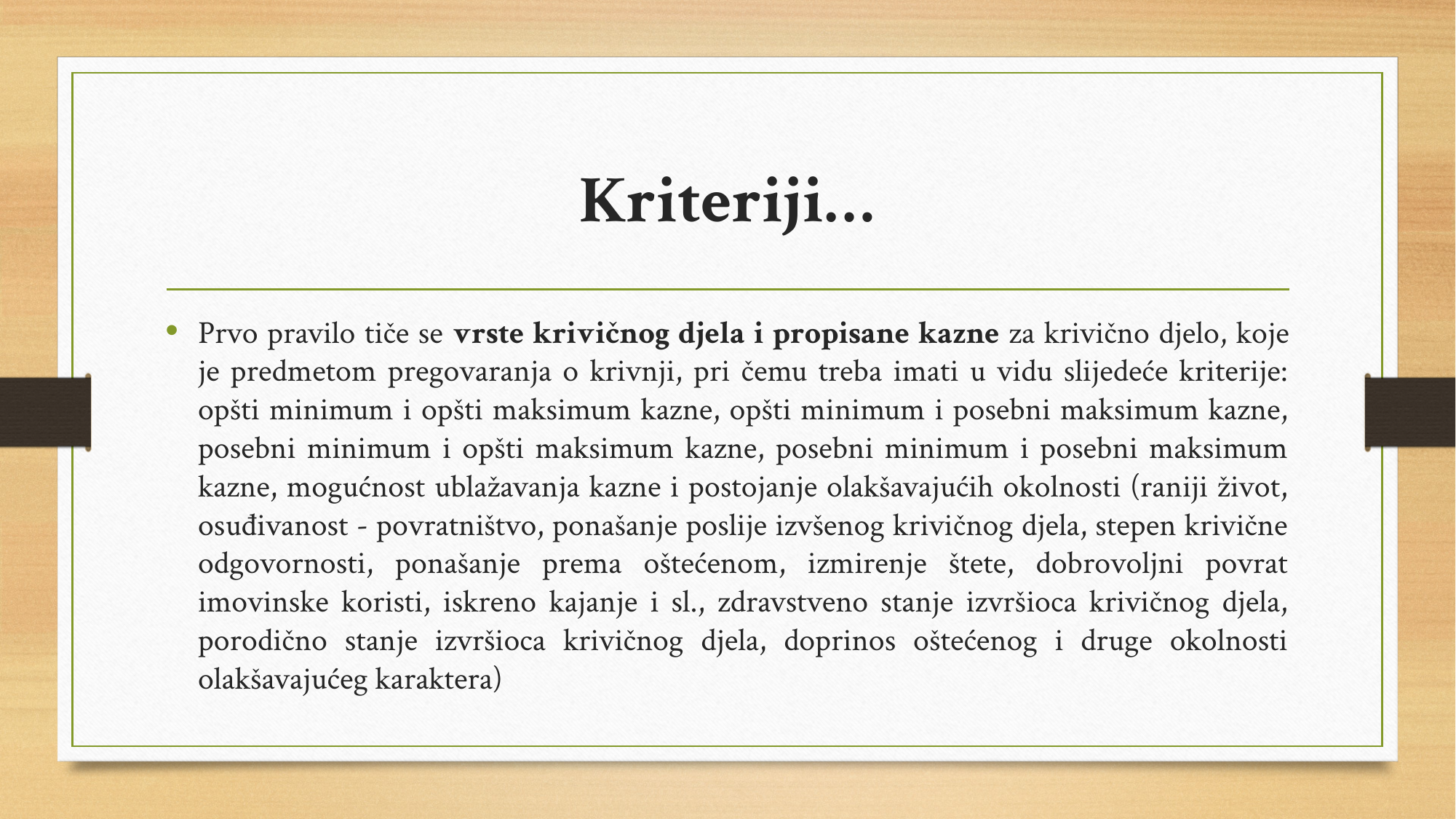

# Kriteriji…
Prvo pravilo tiče se vrste krivičnog djela i propisane kazne za krivično djelo, koje je predmetom pregovaranja o krivnji, pri čemu treba imati u vidu slijedeće kriterije: opšti minimum i opšti maksimum kazne, opšti minimum i posebni maksimum kazne, posebni minimum i opšti maksimum kazne, posebni minimum i posebni maksimum kazne, mogućnost ublažavanja kazne i postojanje olakšavajućih okolnosti (raniji život, osuđivanost - povratništvo, ponašanje poslije izvšenog krivičnog djela, stepen krivične odgovornosti, ponašanje prema oštećenom, izmirenje štete, dobrovoljni povrat imovinske koristi, iskreno kajanje i sl., zdravstveno stanje izvršioca krivičnog djela, porodično stanje izvršioca krivičnog djela, doprinos oštećenog i druge okolnosti olakšavajućeg karaktera)